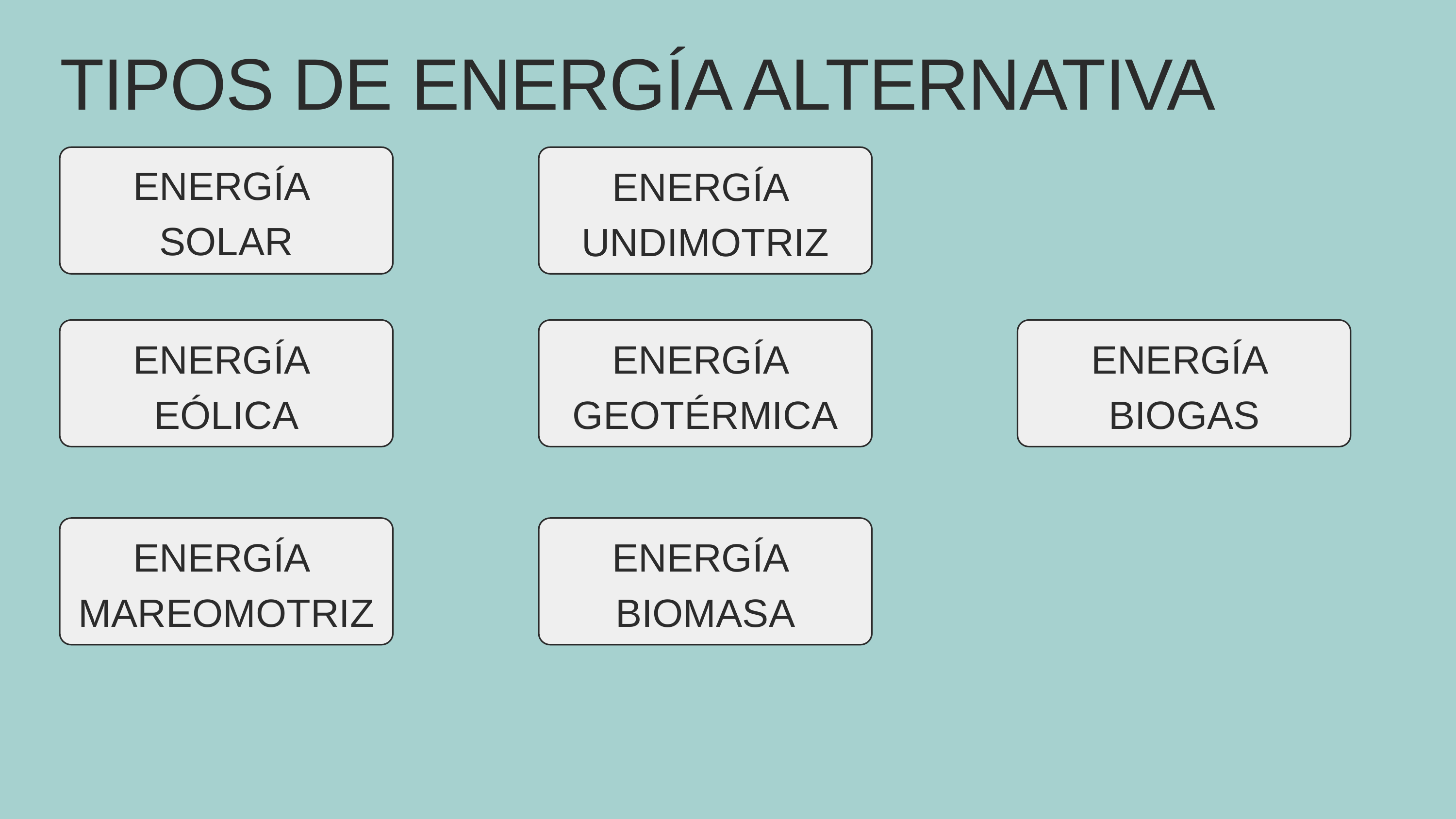

TIPOS DE ENERGÍA ALTERNATIVA

ENERGÍA
SOLAR
ENERGÍA
UNDIMOTRIZ

ENERGÍA
EÓLICA
ENERGÍA
GEOTÉRMICA
ENERGÍA
BIOGAS

ENERGÍA
MAREOMOTRIZ
ENERGÍA
BIOMASA